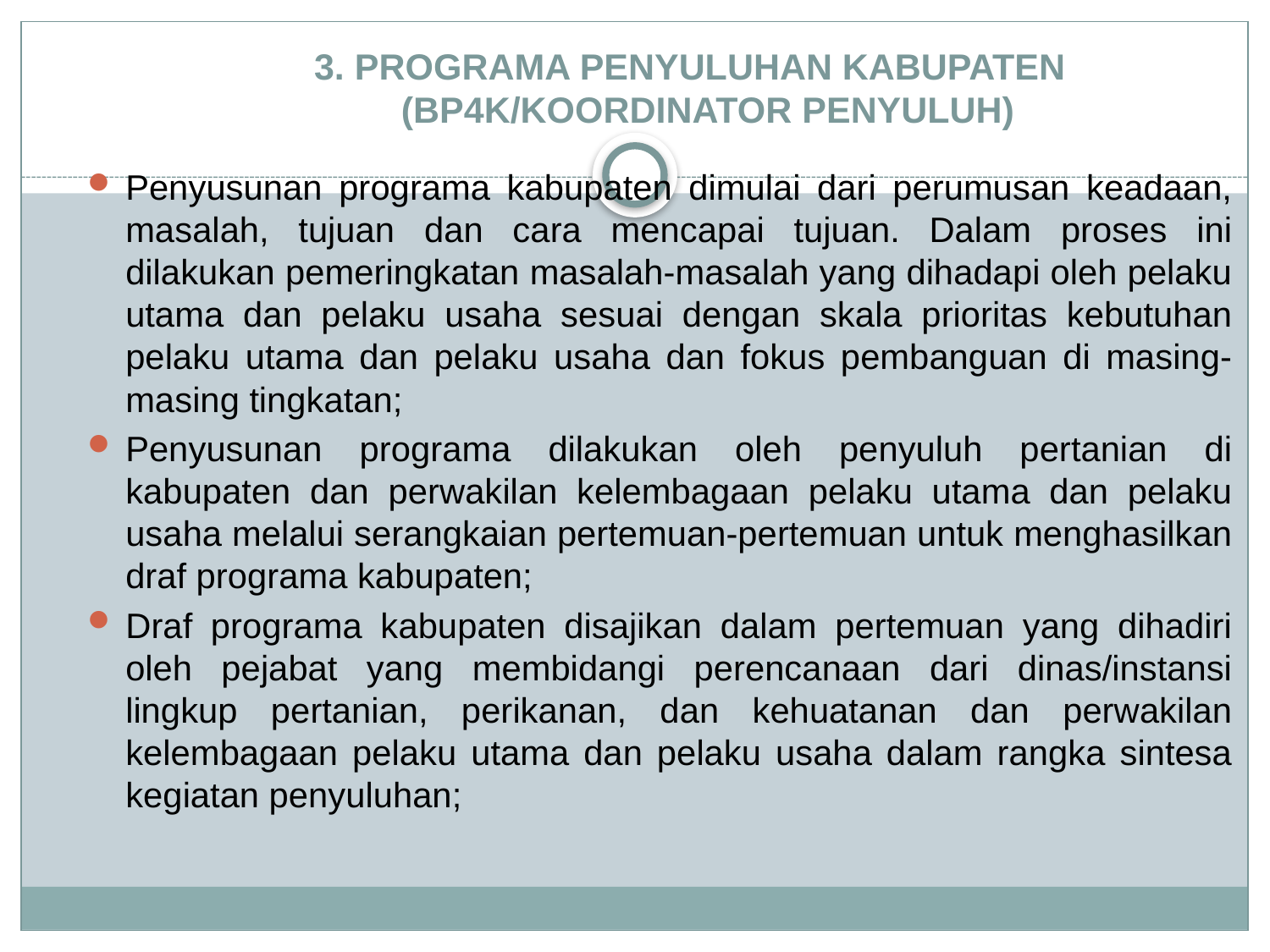

# 3. PROGRAMA PENYULUHAN KABUPATEN (BP4K/KOORDINATOR PENYULUH)
Penyusunan programa kabupaten dimulai dari perumusan keadaan, masalah, tujuan dan cara mencapai tujuan. Dalam proses ini dilakukan pemeringkatan masalah-masalah yang dihadapi oleh pelaku utama dan pelaku usaha sesuai dengan skala prioritas kebutuhan pelaku utama dan pelaku usaha dan fokus pembanguan di masing-masing tingkatan;
Penyusunan programa dilakukan oleh penyuluh pertanian di kabupaten dan perwakilan kelembagaan pelaku utama dan pelaku usaha melalui serangkaian pertemuan-pertemuan untuk menghasilkan draf programa kabupaten;
Draf programa kabupaten disajikan dalam pertemuan yang dihadiri oleh pejabat yang membidangi perencanaan dari dinas/instansi lingkup pertanian, perikanan, dan kehuatanan dan perwakilan kelembagaan pelaku utama dan pelaku usaha dalam rangka sintesa kegiatan penyuluhan;